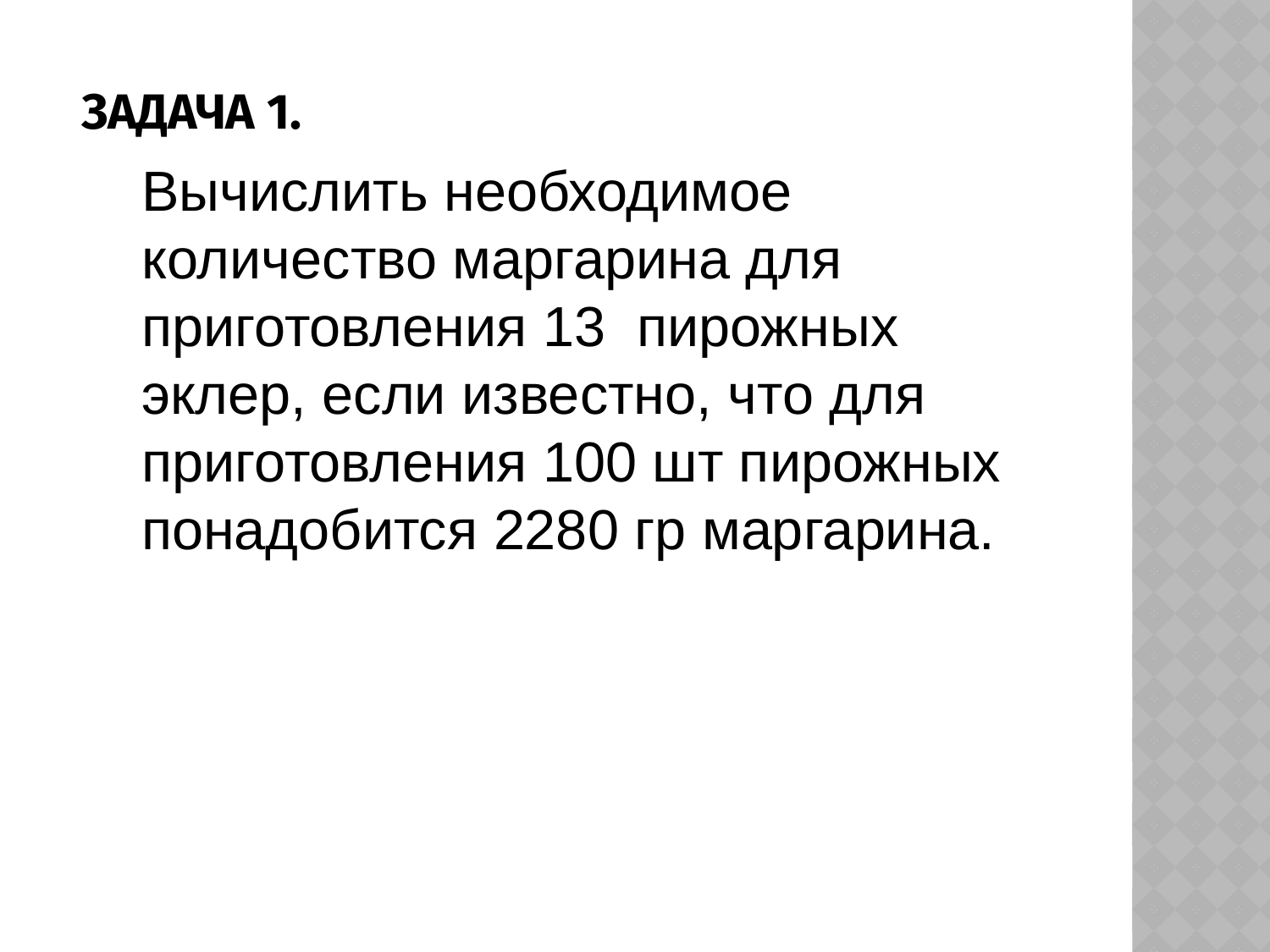

# задача 1.
Вычислить необходимое количество маргарина для приготовления 13  пирожных эклер, если известно, что для приготовления 100 шт пирожных понадобится 2280 гр маргарина.